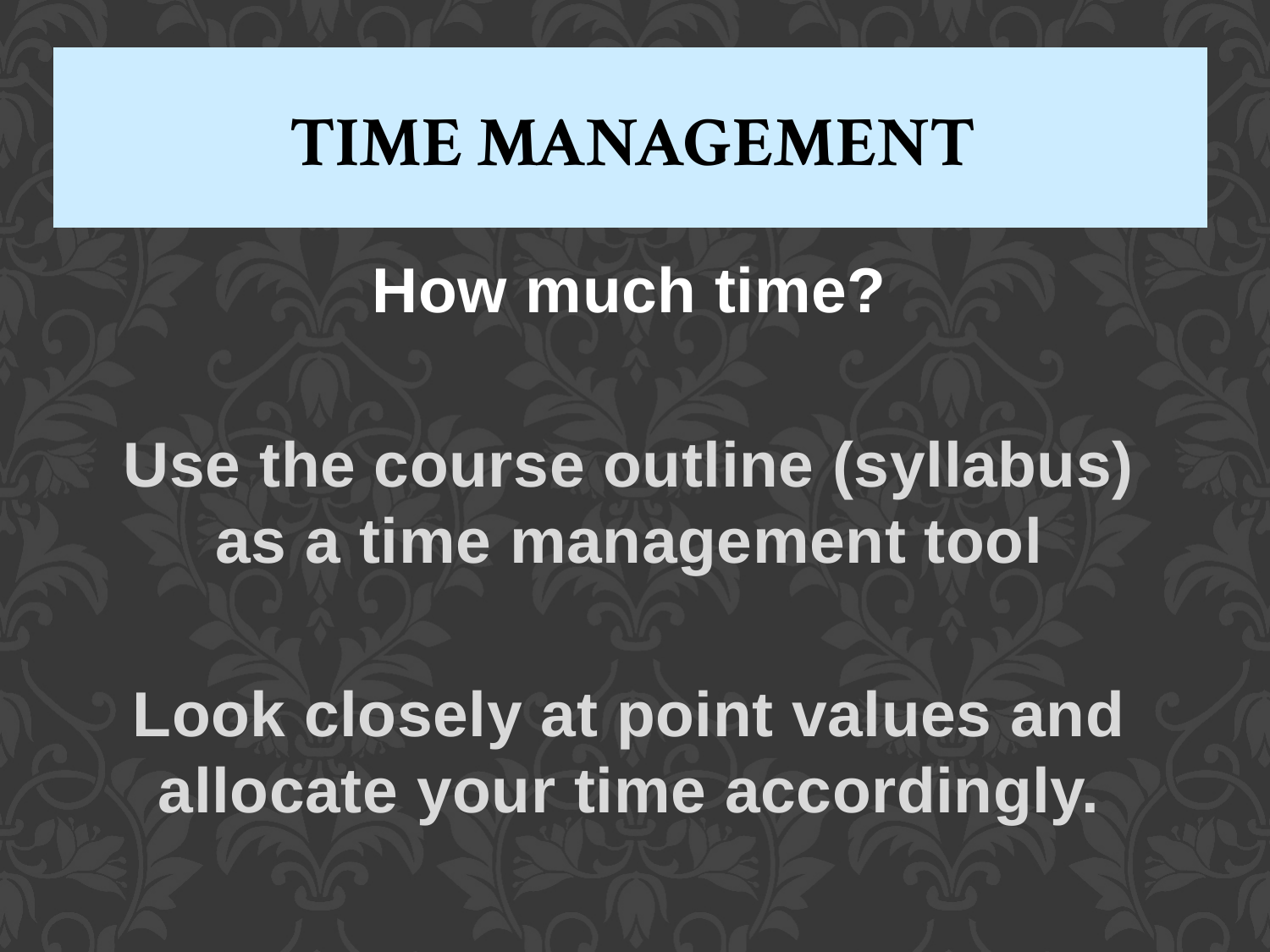

Time management
How much time?

Use the course outline (syllabus) as a time management tool

Look closely at point values and allocate your time accordingly.